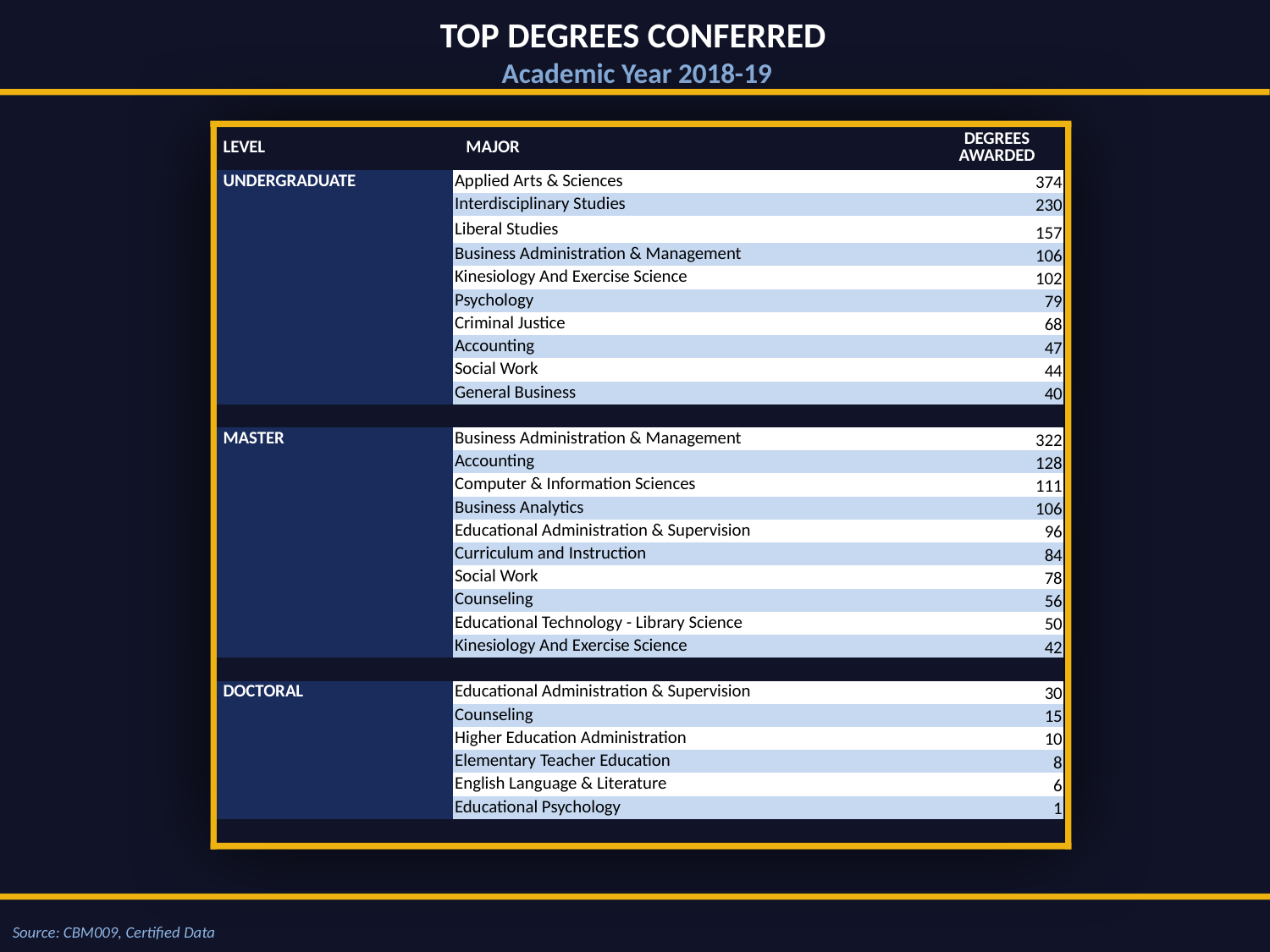

Top Degrees Conferred
Academic Year 2018-19

| Level | Major | Degrees Awarded |
| --- | --- | --- |
| Undergraduate | Applied Arts & Sciences | 374 |
|  | Interdisciplinary Studies | 230 |
|  | Liberal Studies | 157 |
|  | Business Administration & Management | 106 |
|  | Kinesiology And Exercise Science | 102 |
|  | Psychology | 79 |
|  | Criminal Justice | 68 |
|  | Accounting | 47 |
|  | Social Work | 44 |
|  | General Business | 40 |
|  |  |  |
| Master | Business Administration & Management | 322 |
|  | Accounting | 128 |
|  | Computer & Information Sciences | 111 |
|  | Business Analytics | 106 |
|  | Educational Administration & Supervision | 96 |
|  | Curriculum and Instruction | 84 |
|  | Social Work | 78 |
|  | Counseling | 56 |
|  | Educational Technology - Library Science | 50 |
|  | Kinesiology And Exercise Science | 42 |
|  |  |  |
| Doctoral | Educational Administration & Supervision | 30 |
|  | Counseling | 15 |
|  | Higher Education Administration | 10 |
|  | Elementary Teacher Education | 8 |
|  | English Language & Literature | 6 |
|  | Educational Psychology | 1 |
|  |  |  |

Source: CBM009, Certified Data